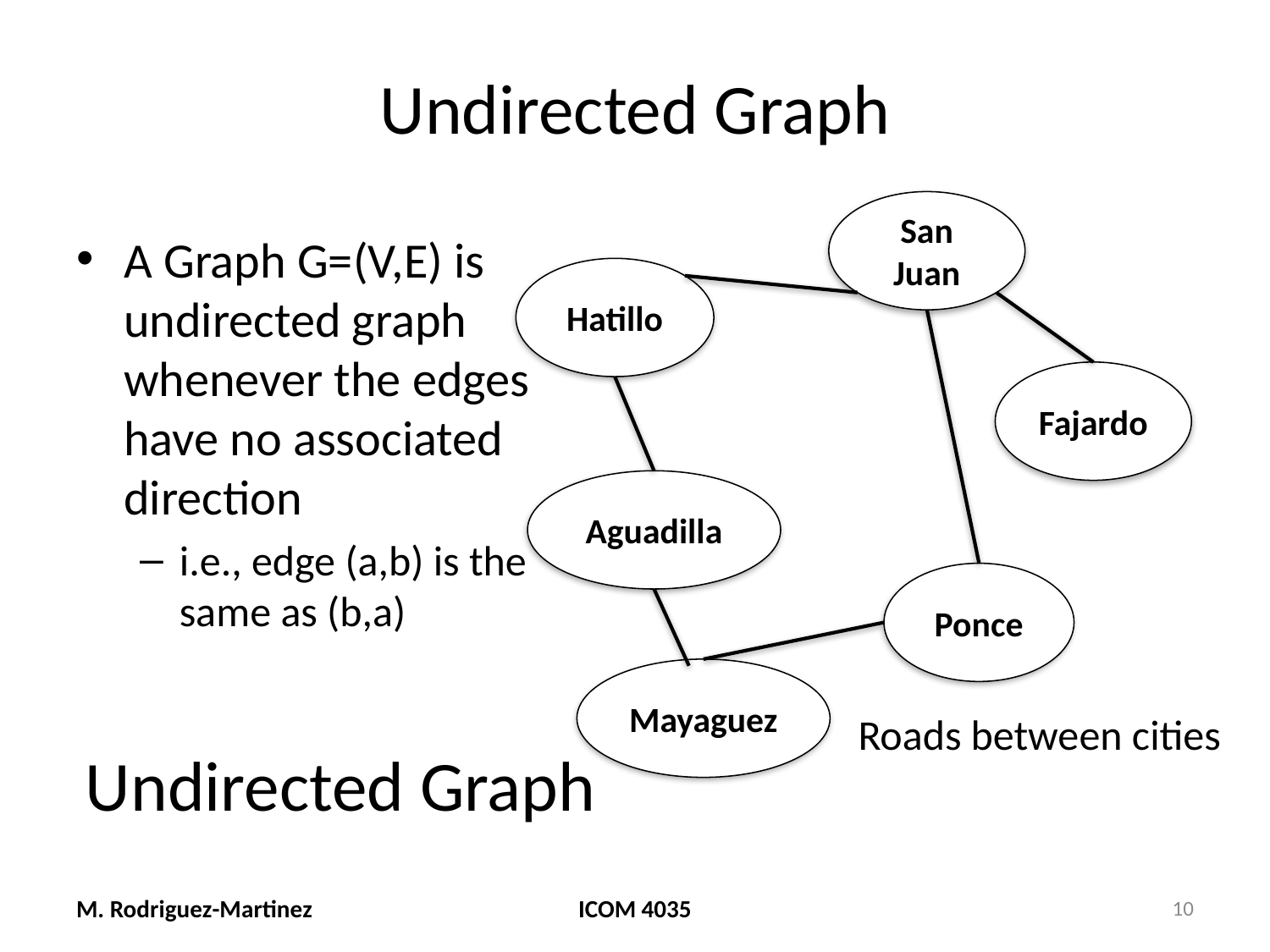

# Undirected Graph
San Juan
A Graph G=(V,E) is undirected graph whenever the edges have no associated direction
i.e., edge (a,b) is the same as (b,a)

Hatillo
Fajardo
Aguadilla
Ponce
Mayaguez
Roads between cities
Undirected Graph
M. Rodriguez-Martinez
ICOM 4035
10